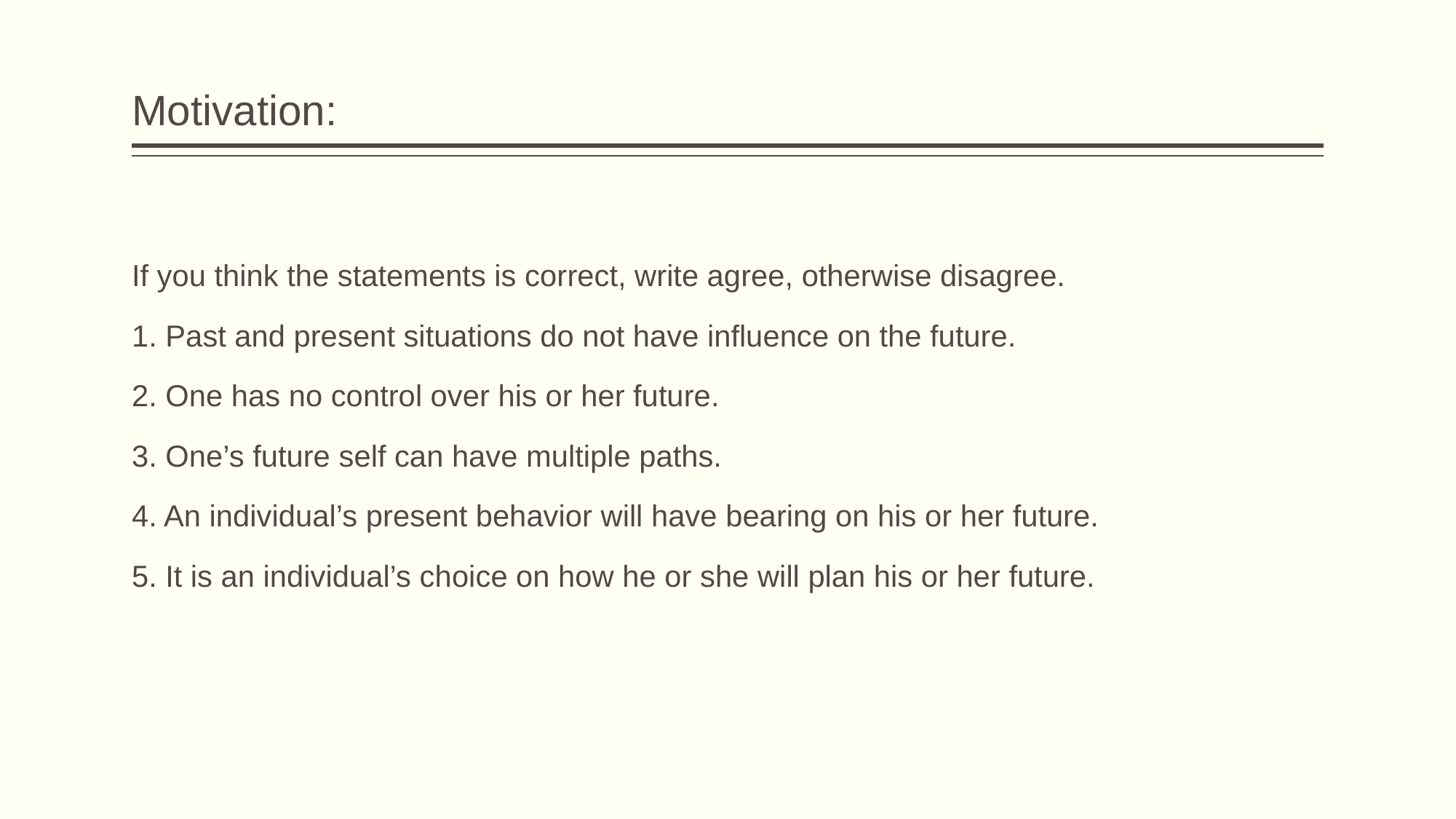

# Motivation:

If you think the statements is correct, write agree, otherwise disagree.
1. Past and present situations do not have influence on the future.
2. One has no control over his or her future.
3. One’s future self can have multiple paths.
4. An individual’s present behavior will have bearing on his or her future.
5. It is an individual’s choice on how he or she will plan his or her future.